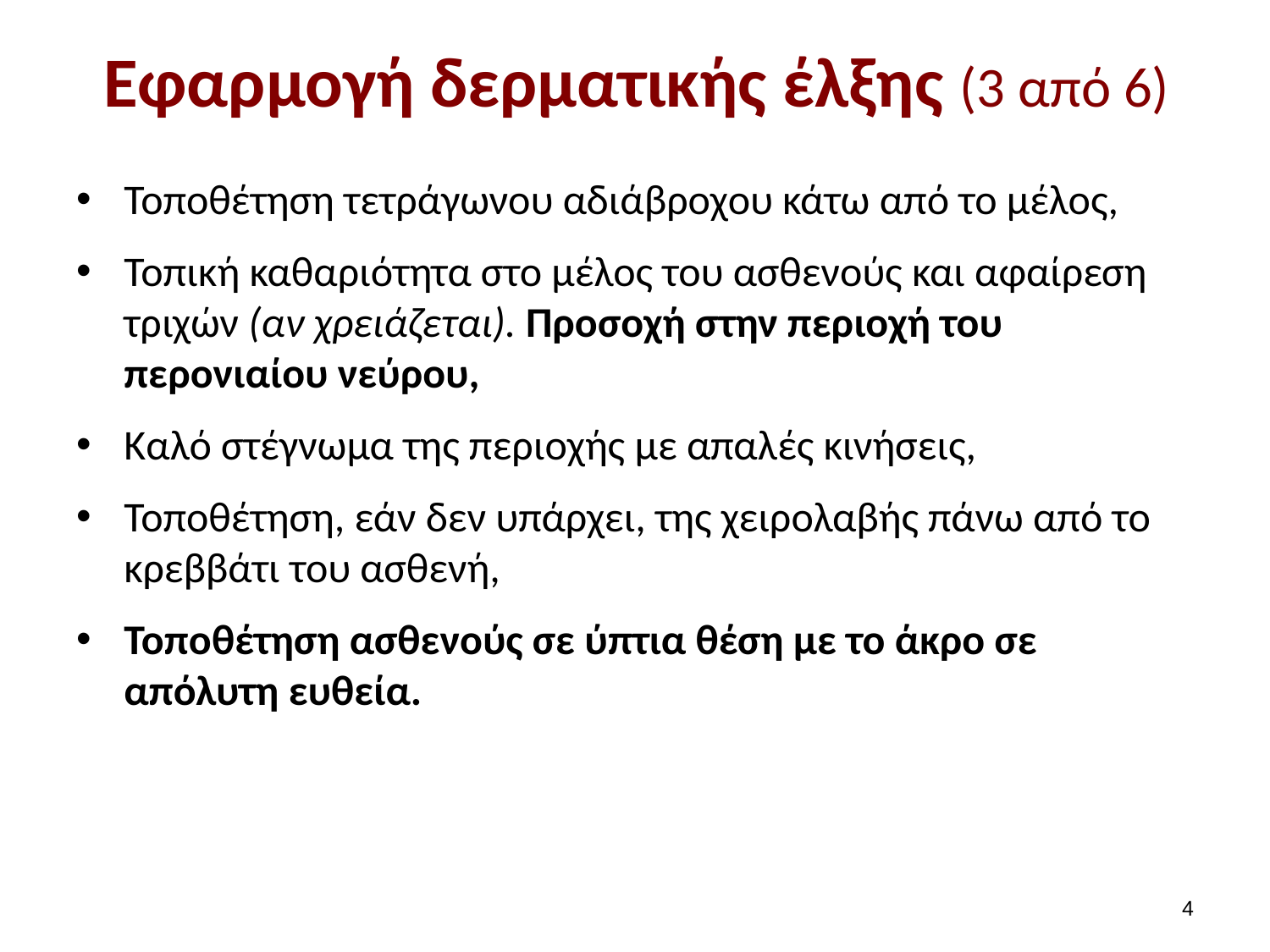

# Εφαρμογή δερματικής έλξης (3 από 6)
Τοποθέτηση τετράγωνου αδιάβροχου κάτω από το μέλος,
Τοπική καθαριότητα στο μέλος του ασθενούς και αφαίρεση τριχών (αν χρειάζεται). Προσοχή στην περιοχή του περονιαίου νεύρου,
Καλό στέγνωμα της περιοχής με απαλές κινήσεις,
Τοποθέτηση, εάν δεν υπάρχει, της χειρολαβής πάνω από το κρεββάτι του ασθενή,
Τοποθέτηση ασθενούς σε ύπτια θέση με το άκρο σε απόλυτη ευθεία.

4